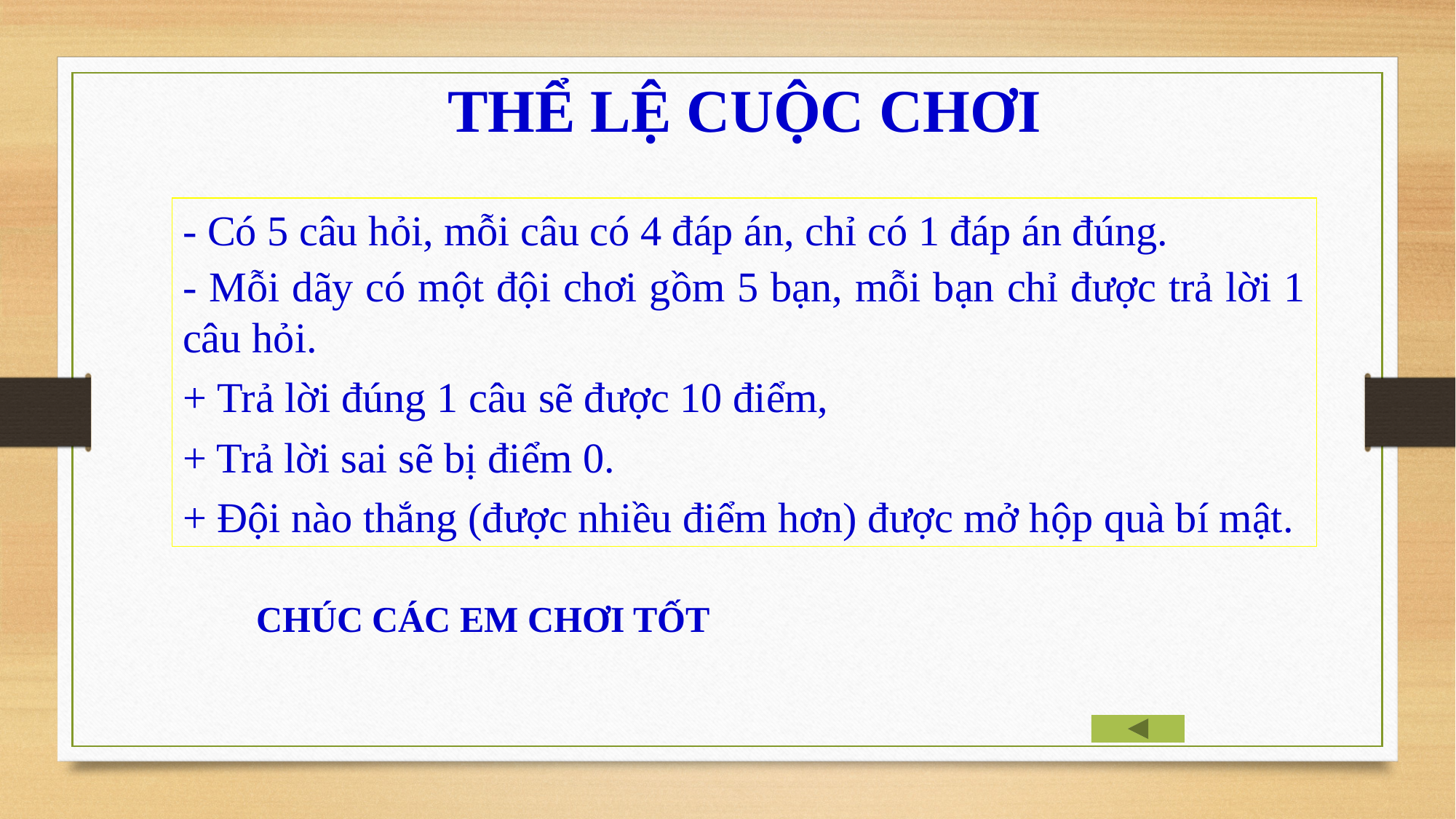

THỂ LỆ CuỘC CHƠI
- Có 5 câu hỏi, mỗi câu có 4 đáp án, chỉ có 1 đáp án đúng.
- Mỗi dãy có một đội chơi gồm 5 bạn, mỗi bạn chỉ được trả lời 1 câu hỏi.
+ Trả lời đúng 1 câu sẽ được 10 điểm,
+ Trả lời sai sẽ bị điểm 0.
+ Đội nào thắng (được nhiều điểm hơn) được mở hộp quà bí mật.
Chúc các em chơi tốt